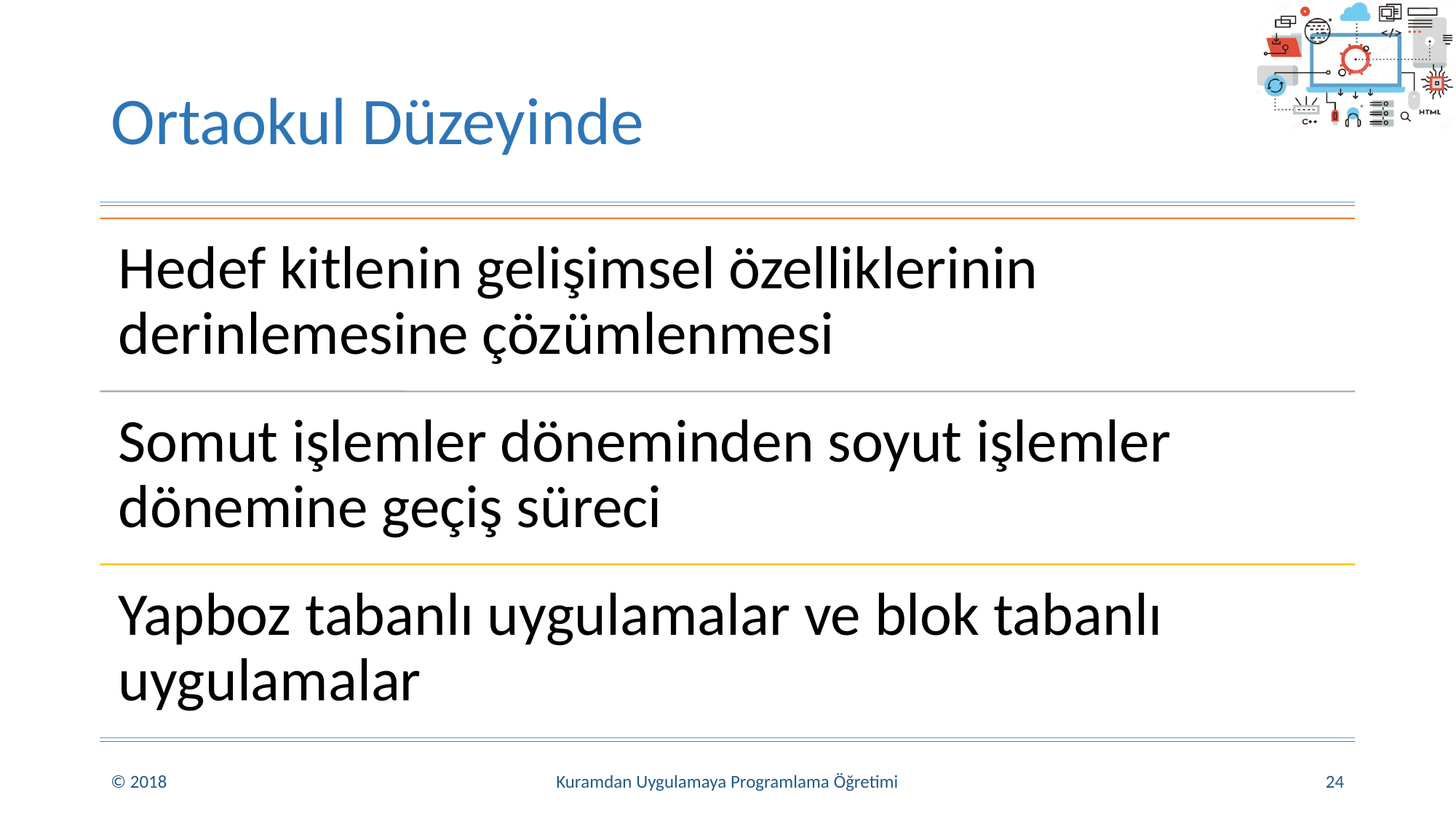

# Ortaokul Düzeyinde
Hedef kitlenin gelişimsel özelliklerinin derinlemesine çözümlenmesi
Somut işlemler döneminden soyut işlemler dönemine geçiş süreci
Yapboz tabanlı uygulamalar ve blok tabanlı uygulamalar
© 2018
Kuramdan Uygulamaya Programlama Öğretimi
24